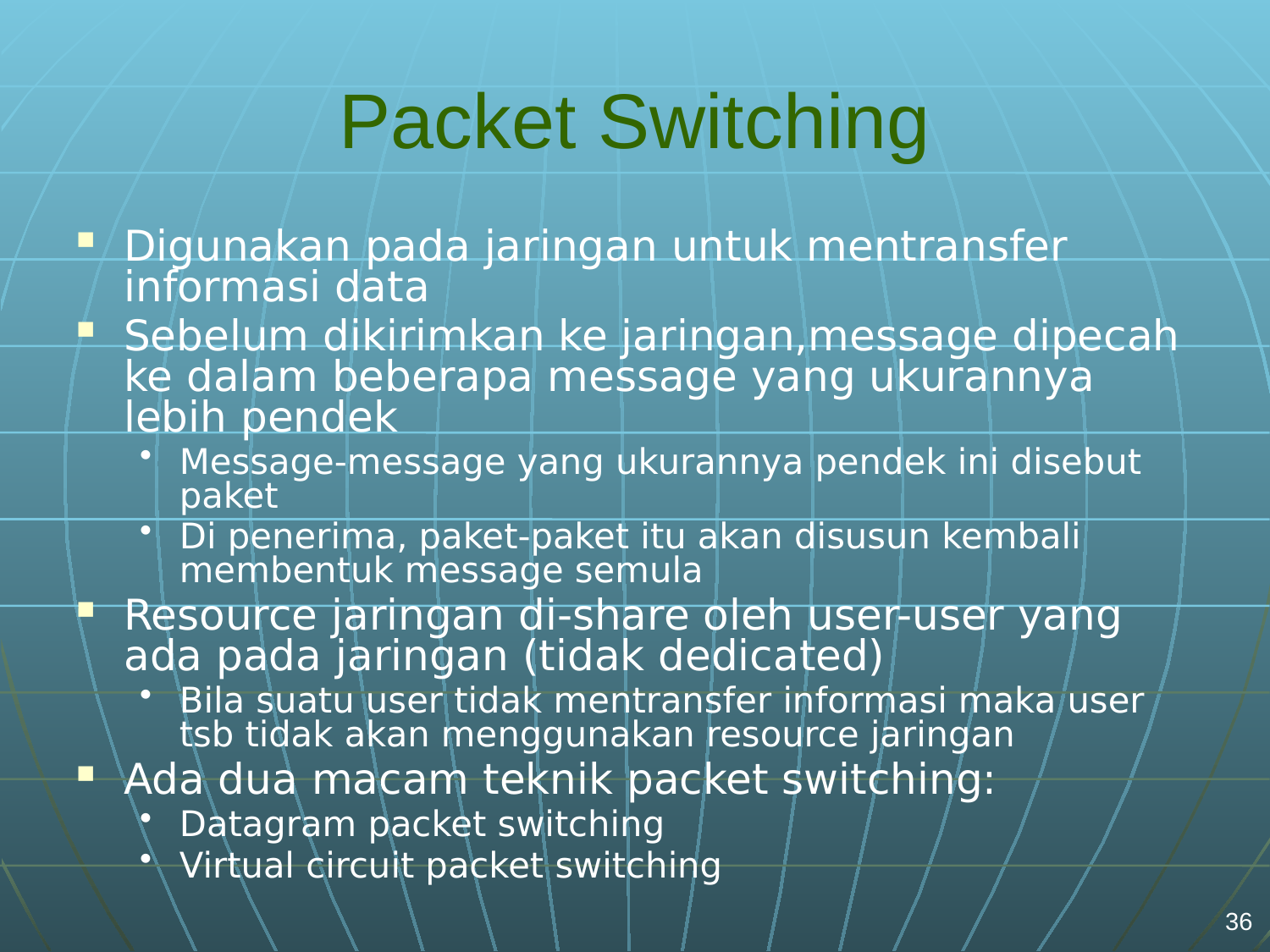

Packet Switching
Digunakan pada jaringan untuk mentransfer informasi data
Sebelum dikirimkan ke jaringan,message dipecah ke dalam beberapa message yang ukurannya lebih pendek
Message-message yang ukurannya pendek ini disebut paket
Di penerima, paket-paket itu akan disusun kembali membentuk message semula
Resource jaringan di-share oleh user-user yang ada pada jaringan (tidak dedicated)
Bila suatu user tidak mentransfer informasi maka user tsb tidak akan menggunakan resource jaringan
Ada dua macam teknik packet switching:
Datagram packet switching
Virtual circuit packet switching
36